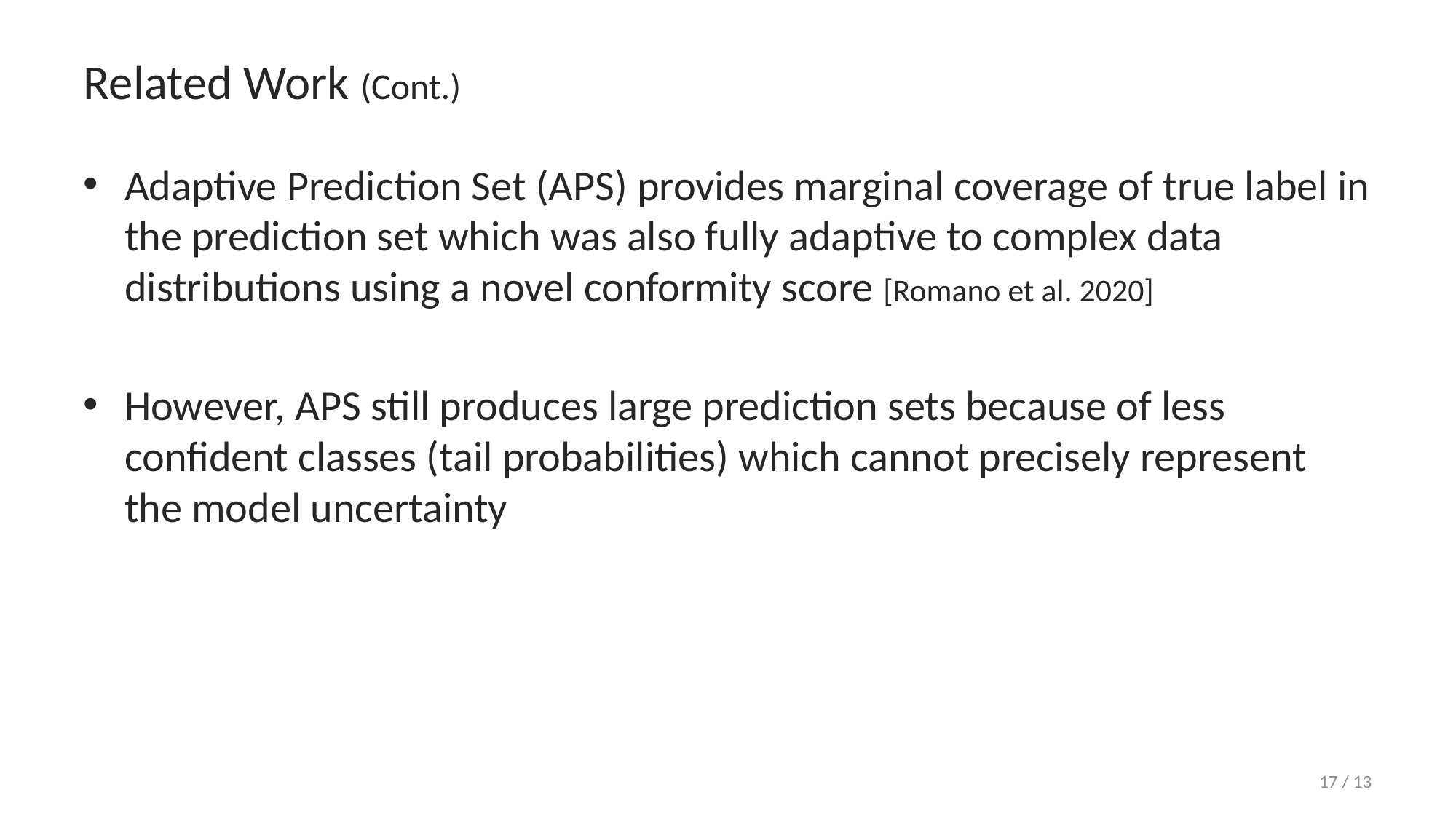

# Related Work (Cont.)
Adaptive Prediction Set (APS) provides marginal coverage of true label in the prediction set which was also fully adaptive to complex data distributions using a novel conformity score [Romano et al. 2020]

However, APS still produces large prediction sets because of less confident classes (tail probabilities) which cannot precisely represent the model uncertainty

17 / 13